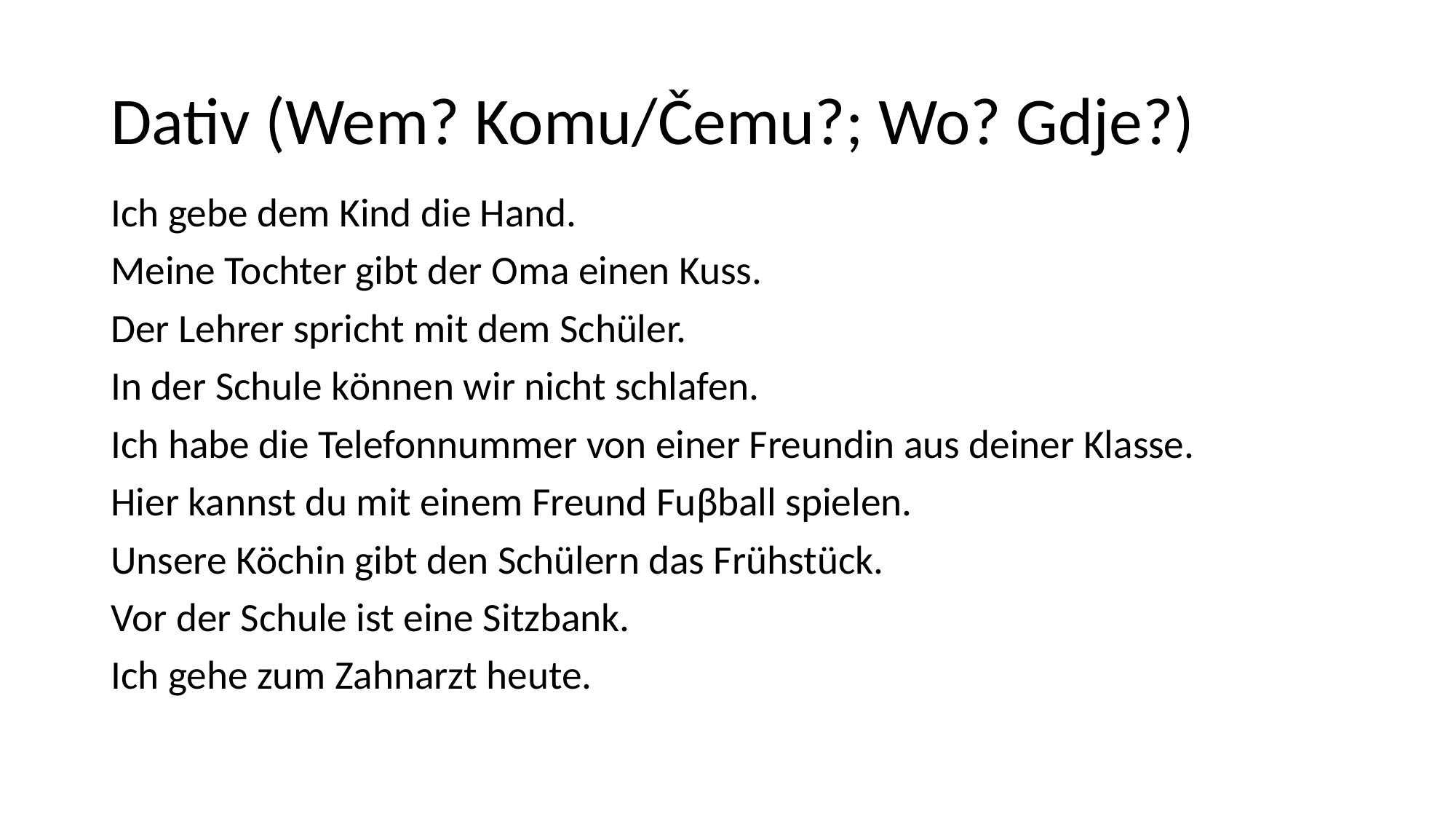

# Dativ (Wem? Komu/Čemu?; Wo? Gdje?)
Ich gebe dem Kind die Hand.
Meine Tochter gibt der Oma einen Kuss.
Der Lehrer spricht mit dem Schüler.
In der Schule können wir nicht schlafen.
Ich habe die Telefonnummer von einer Freundin aus deiner Klasse.
Hier kannst du mit einem Freund Fuβball spielen.
Unsere Köchin gibt den Schülern das Frühstück.
Vor der Schule ist eine Sitzbank.
Ich gehe zum Zahnarzt heute.